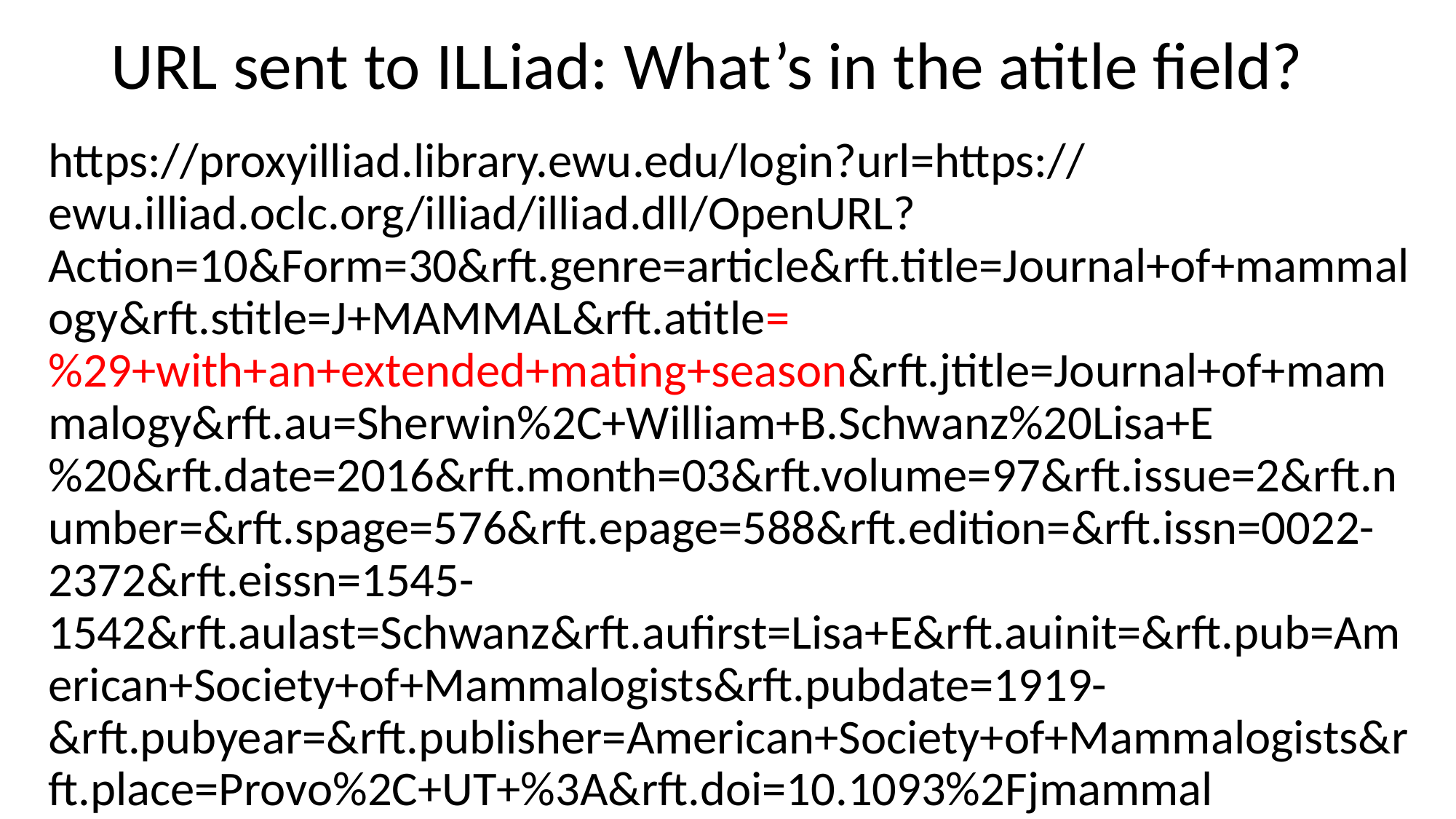

# URL sent to ILLiad: What’s in the atitle field?
https://proxyilliad.library.ewu.edu/login?url=https://ewu.illiad.oclc.org/illiad/illiad.dll/OpenURL?Action=10&Form=30&rft.genre=article&rft.title=Journal+of+mammalogy&rft.stitle=J+MAMMAL&rft.atitle=%29+with+an+extended+mating+season&rft.jtitle=Journal+of+mammalogy&rft.au=Sherwin%2C+William+B.Schwanz%20Lisa+E%20&rft.date=2016&rft.month=03&rft.volume=97&rft.issue=2&rft.number=&rft.spage=576&rft.epage=588&rft.edition=&rft.issn=0022-2372&rft.eissn=1545-1542&rft.aulast=Schwanz&rft.aufirst=Lisa+E&rft.auinit=&rft.pub=American+Society+of+Mammalogists&rft.pubdate=1919-&rft.pubyear=&rft.publisher=American+Society+of+Mammalogists&rft.place=Provo%2C+UT+%3A&rft.doi=10.1093%2Fjmammal%2Fgyv204&&rfe_dat=39098574&rfr_id=info%3Asid%2Fwww.isinet.com%3AWoK%3AWOS